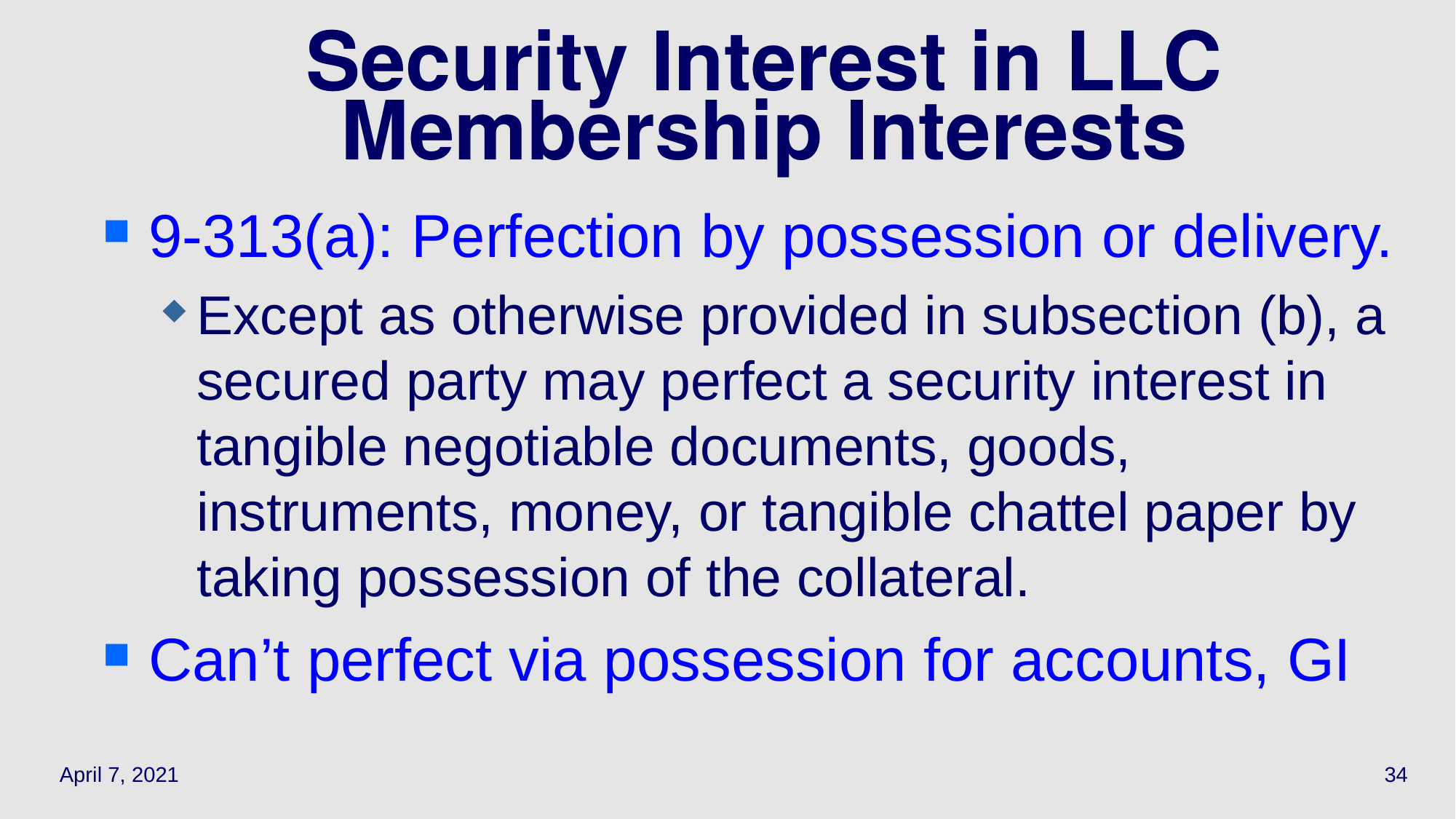

# Security Interest in LLC Membership Interests
9-313(a): Perfection by possession or delivery.
Except as otherwise provided in subsection (b), a secured party may perfect a security interest in tangible negotiable documents, goods, instruments, money, or tangible chattel paper by taking possession of the collateral.
Can’t perfect via possession for accounts, GI
April 7, 2021
34